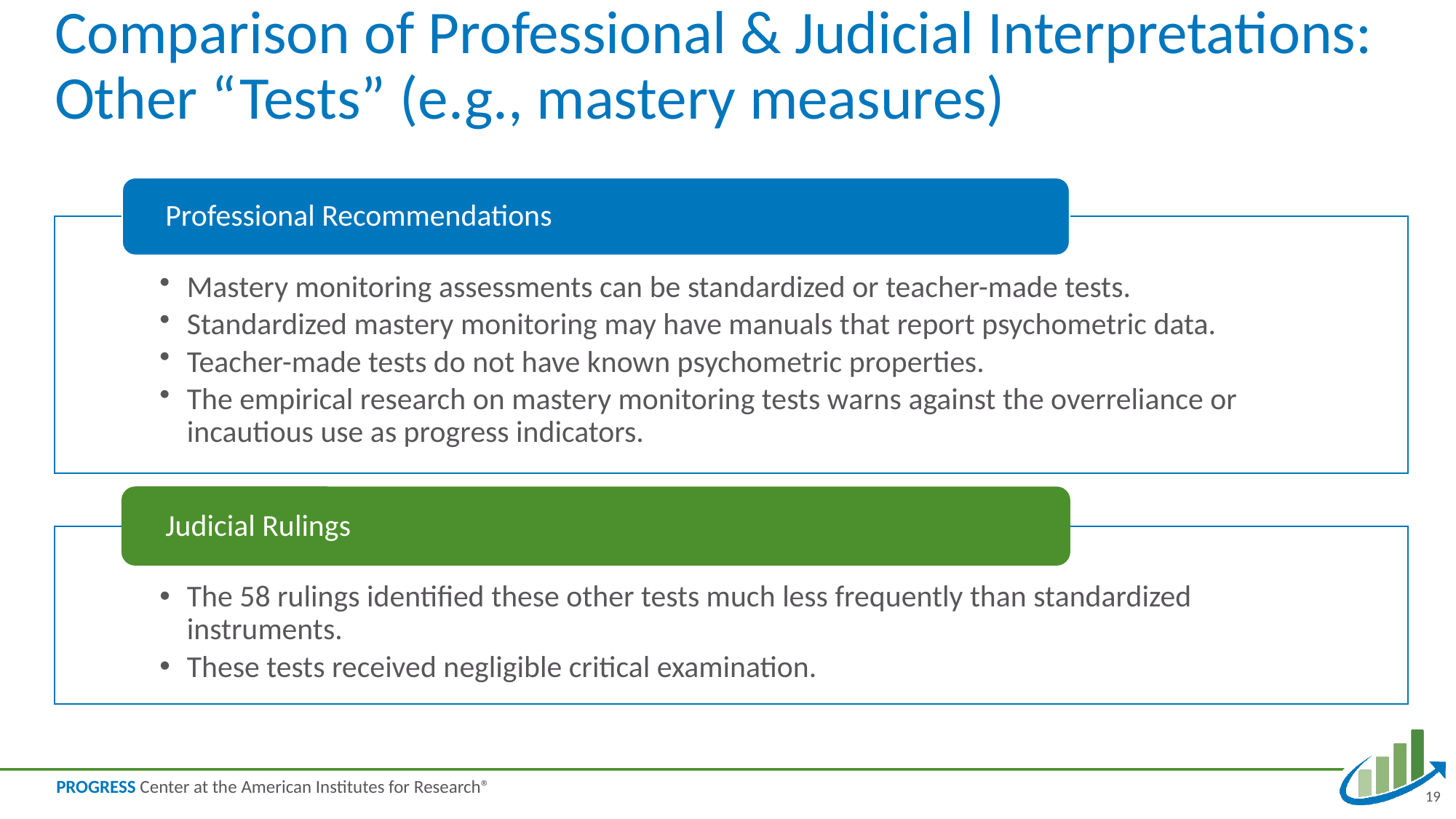

# Comparison of Professional & Judicial Interpretations: Other “Tests” (e.g., mastery measures)
Mastery monitoring assessments can be standardized or teacher-made tests.
Standardized mastery monitoring may have manuals that report psychometric data.
Teacher-made tests do not have known psychometric properties.
The empirical research on mastery monitoring tests warns against the overreliance or incautious use as progress indicators.
Professional Recommendations
The 58 rulings identified these other tests much less frequently than standardized instruments.
These tests received negligible critical examination.
Judicial Rulings

19